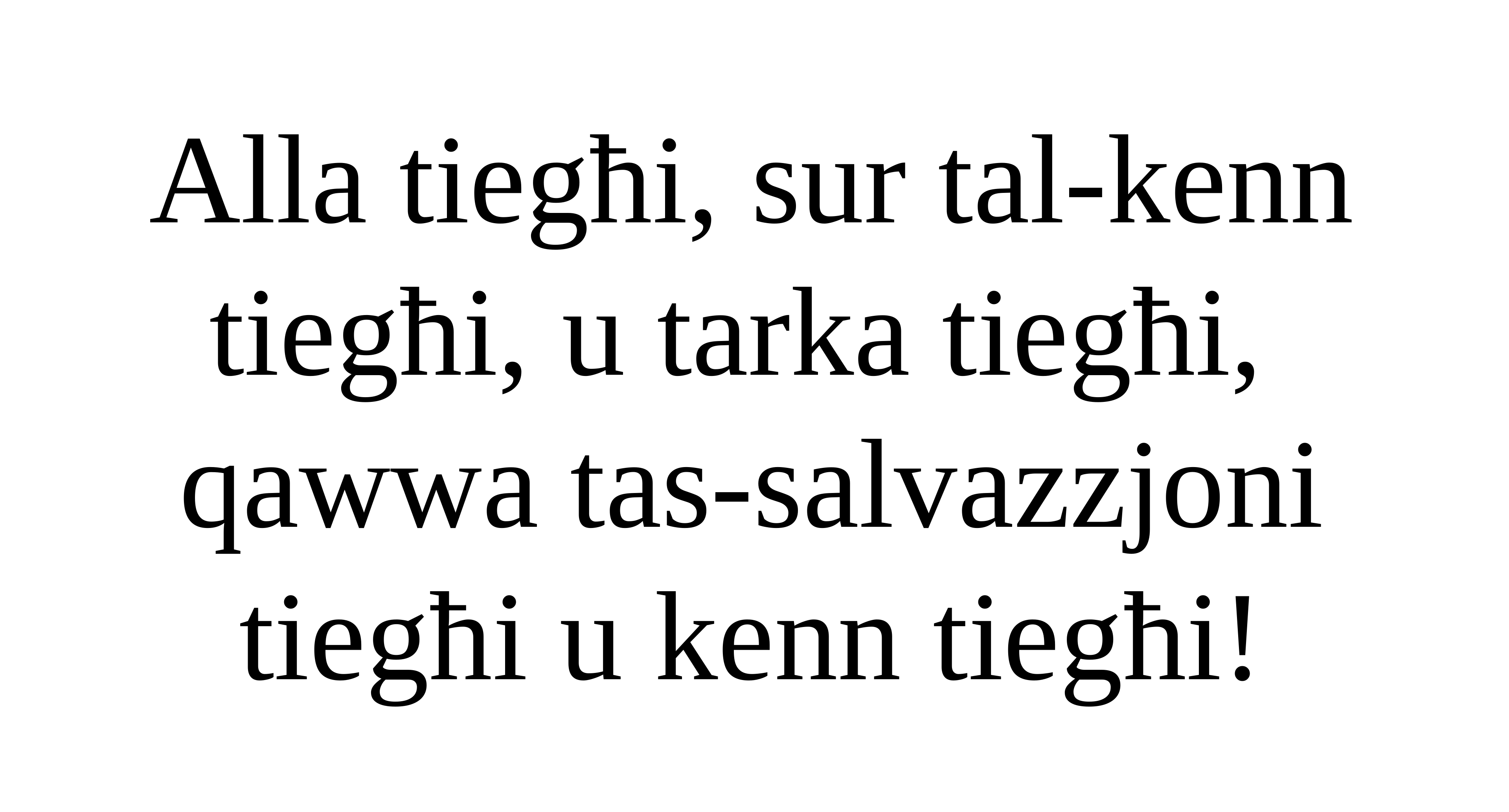

Alla tiegħi, sur tal-kenn tiegħi, u tarka tiegħi,
qawwa tas-salvazzjoni tiegħi u kenn tiegħi!